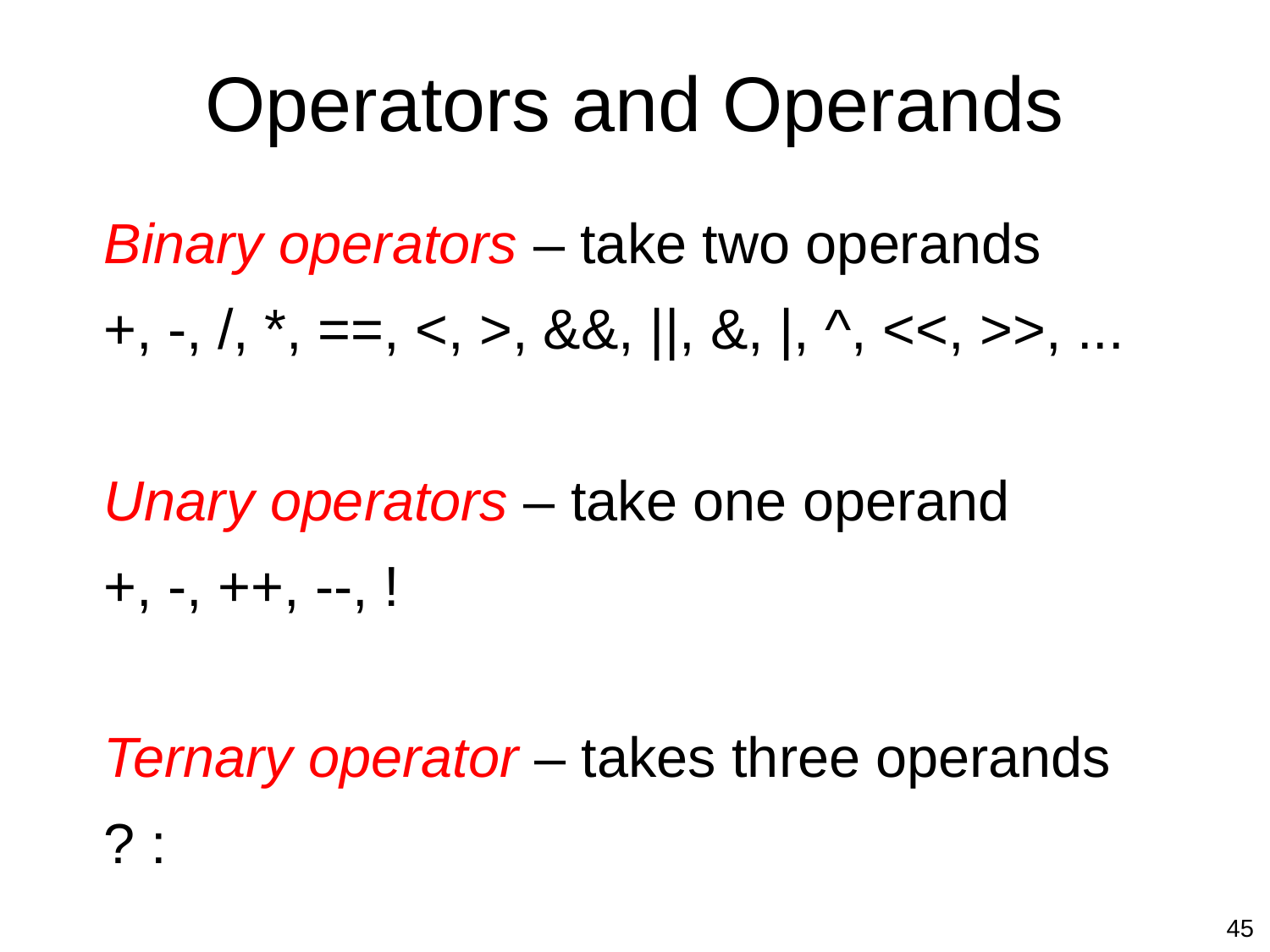

# Operators and Operands
Binary operators – take two operands
+, -, /, *, ==, <, >, &&, ||, &, |, ^, <<, >>, ...

Unary operators – take one operand
+, -, ++, --, !

Ternary operator – takes three operands
? :

45